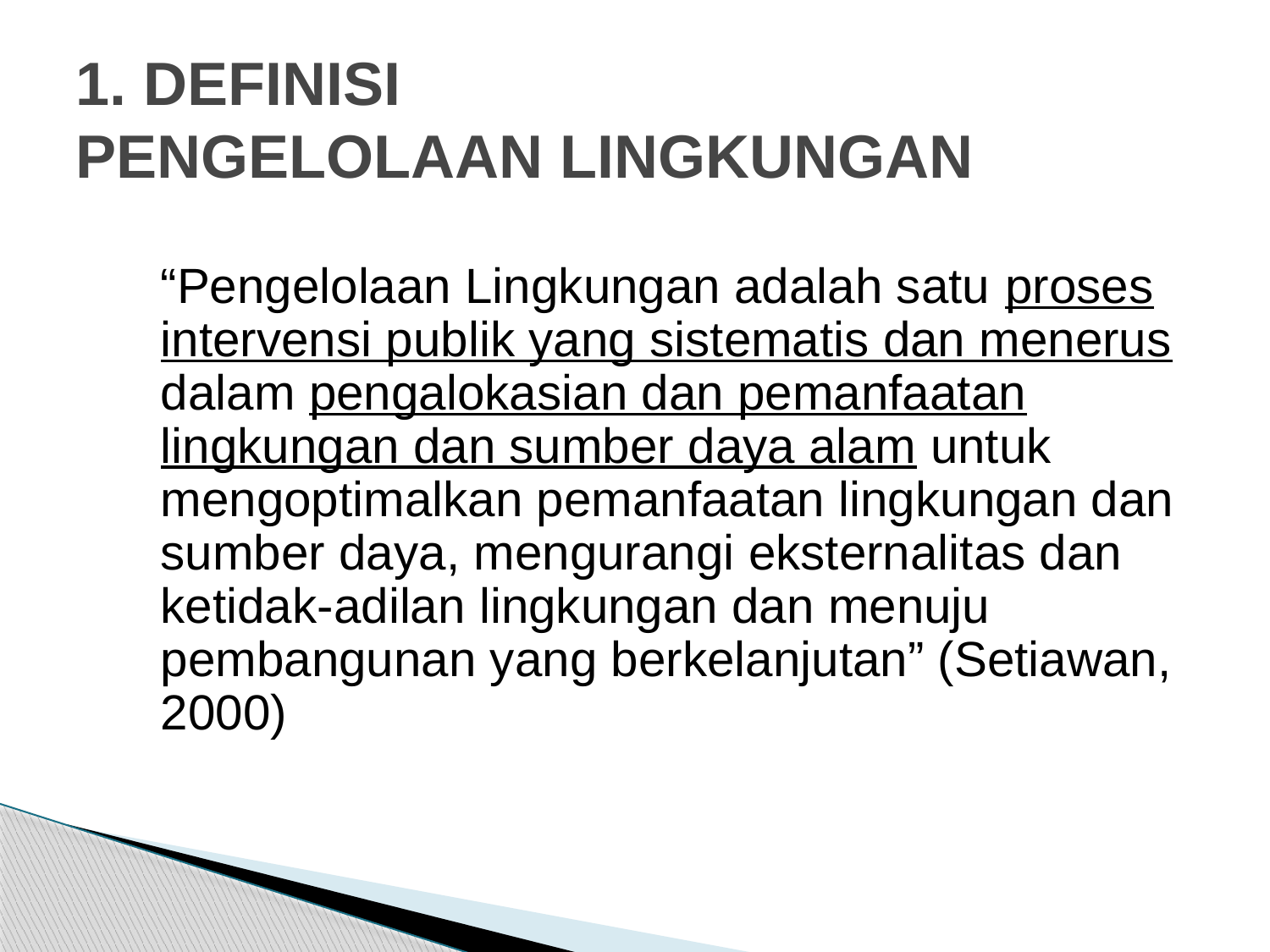

# 1. DEFINISI PENGELOLAAN LINGKUNGAN

	“Pengelolaan Lingkungan adalah satu proses intervensi publik yang sistematis dan menerus dalam pengalokasian dan pemanfaatan lingkungan dan sumber daya alam untuk mengoptimalkan pemanfaatan lingkungan dan sumber daya, mengurangi eksternalitas dan ketidak-adilan lingkungan dan menuju pembangunan yang berkelanjutan” (Setiawan, 2000)